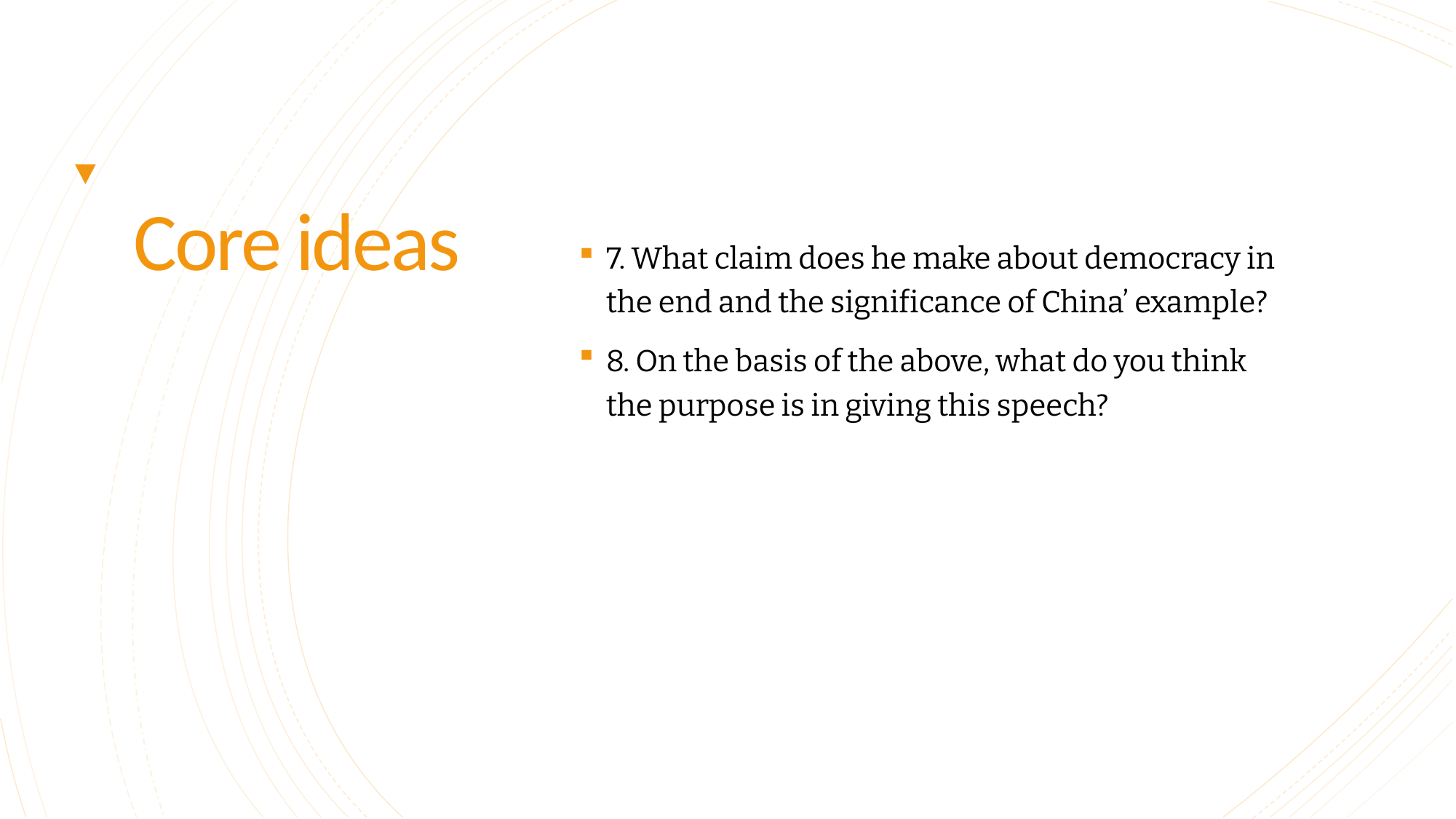

# Core ideas
7. What claim does he make about democracy in the end and the significance of China’ example?
8. On the basis of the above, what do you think the purpose is in giving this speech?